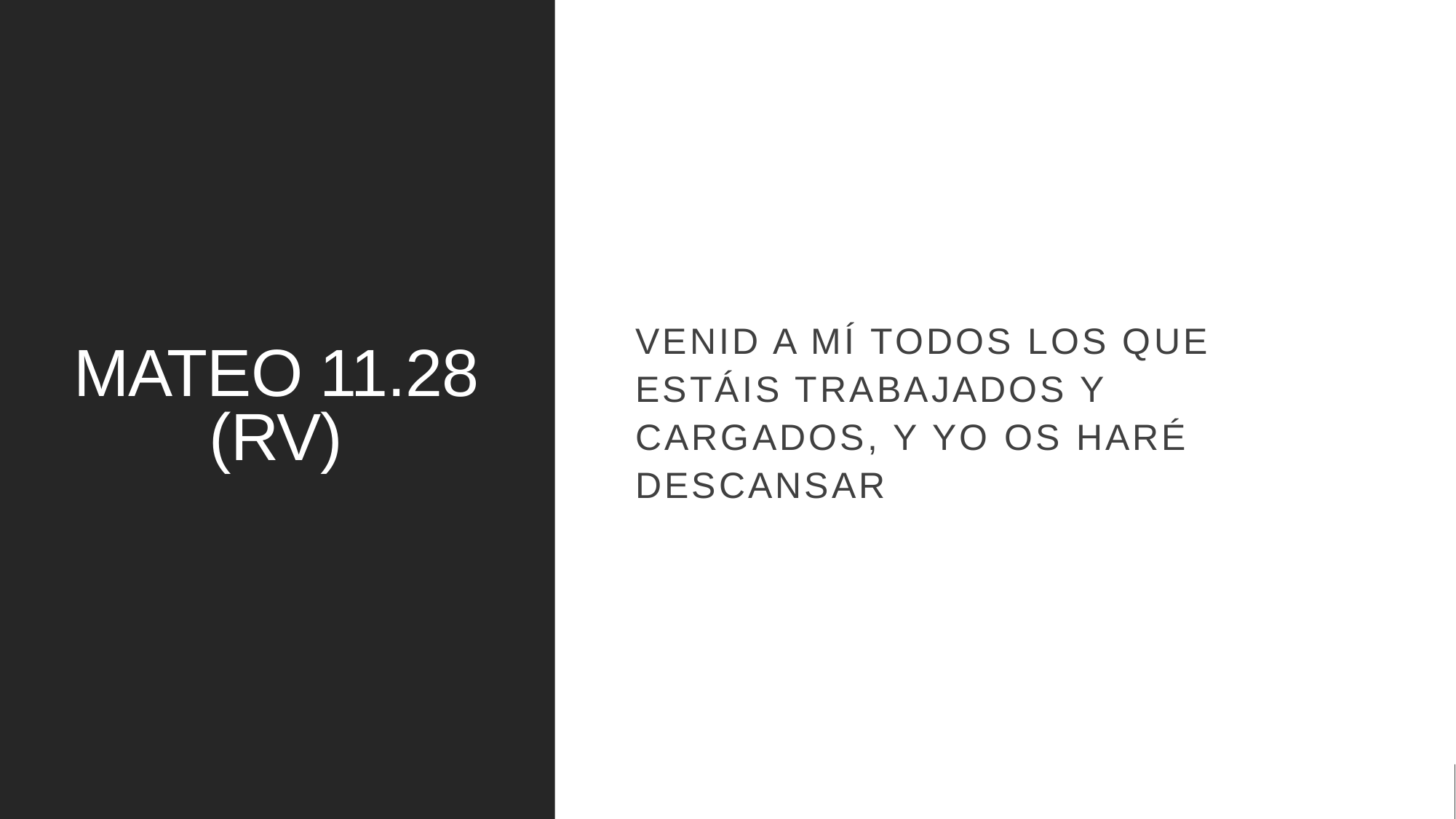

# MATEO 11.28 (RV)
Venid a mí todos los que estáis trabajados y cargados, y yo os haré descansar